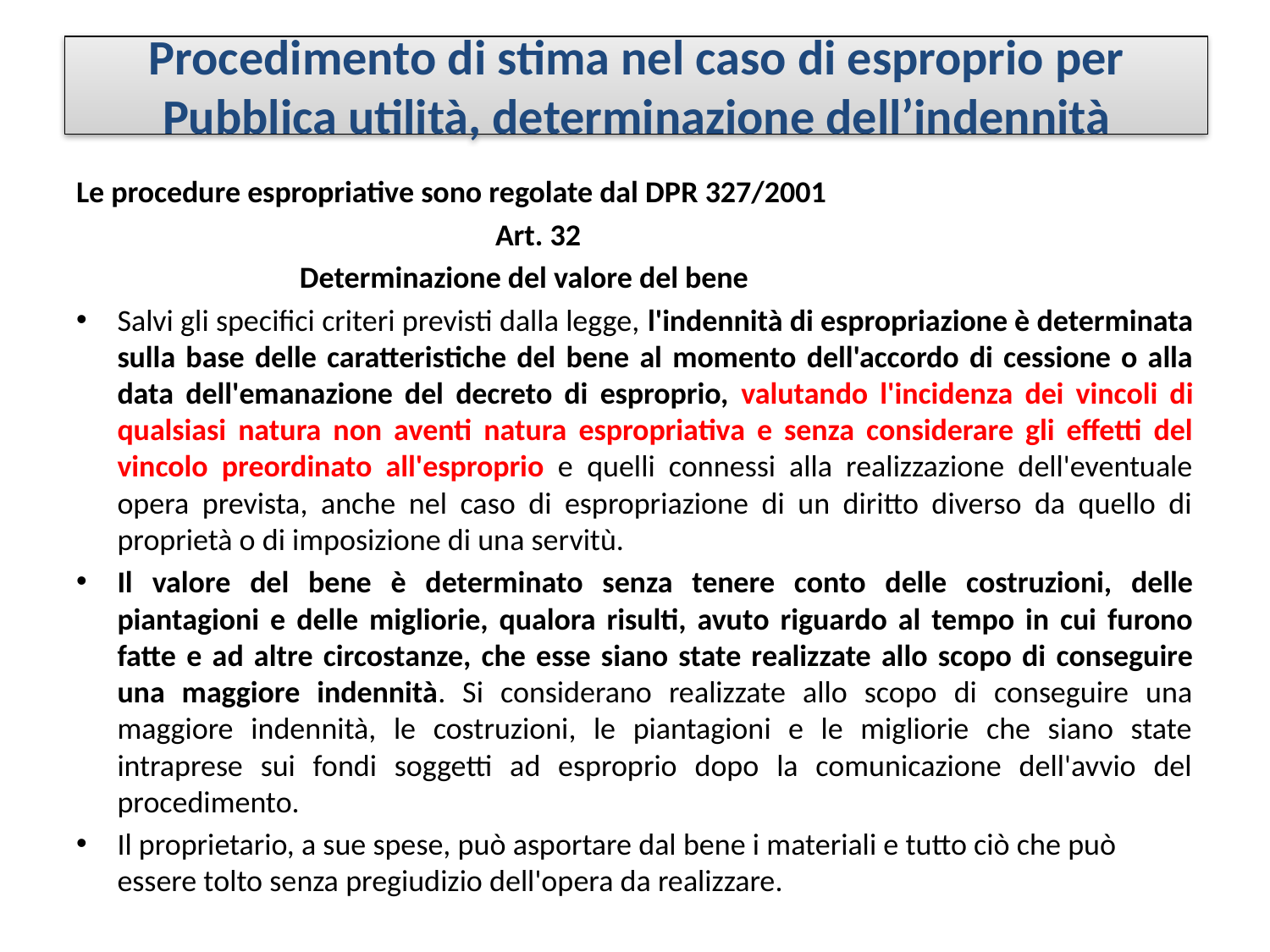

# Procedimento di stima nel caso di esproprio per Pubblica utilità, determinazione dell’indennità
Le procedure espropriative sono regolate dal DPR 327/2001
                                                            Art. 32
                                Determinazione del valore del bene
Salvi gli specifici criteri previsti dalla legge, l'indennità di espropriazione è determinata sulla base delle caratteristiche del bene al momento dell'accordo di cessione o alla data dell'emanazione del decreto di esproprio, valutando l'incidenza dei vincoli di qualsiasi natura non aventi natura espropriativa e senza considerare gli effetti del vincolo preordinato all'esproprio e quelli connessi alla realizzazione dell'eventuale opera prevista, anche nel caso di espropriazione di un diritto diverso da quello di proprietà o di imposizione di una servitù.
Il valore del bene è determinato senza tenere conto delle costruzioni, delle piantagioni e delle migliorie, qualora risulti, avuto riguardo al tempo in cui furono fatte e ad altre circostanze, che esse siano state realizzate allo scopo di conseguire una maggiore indennità. Si considerano realizzate allo scopo di conseguire una maggiore indennità, le costruzioni, le piantagioni e le migliorie che siano state intraprese sui fondi soggetti ad esproprio dopo la comunicazione dell'avvio del procedimento.
Il proprietario, a sue spese, può asportare dal bene i materiali e tutto ciò che può essere tolto senza pregiudizio dell'opera da realizzare.